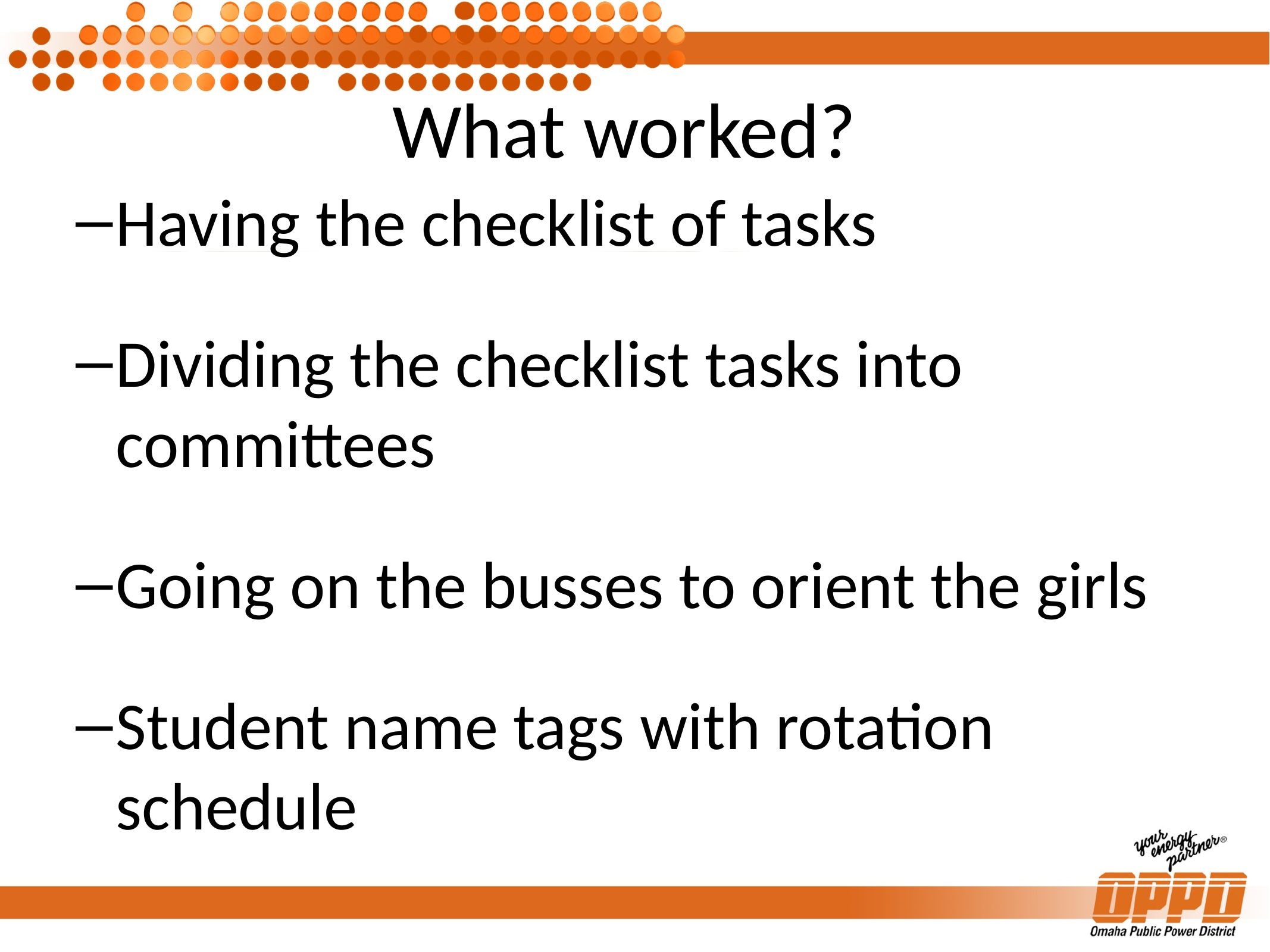

# What worked?
Having the checklist of tasks

Dividing the checklist tasks into committees

Going on the busses to orient the girls

Student name tags with rotation schedule